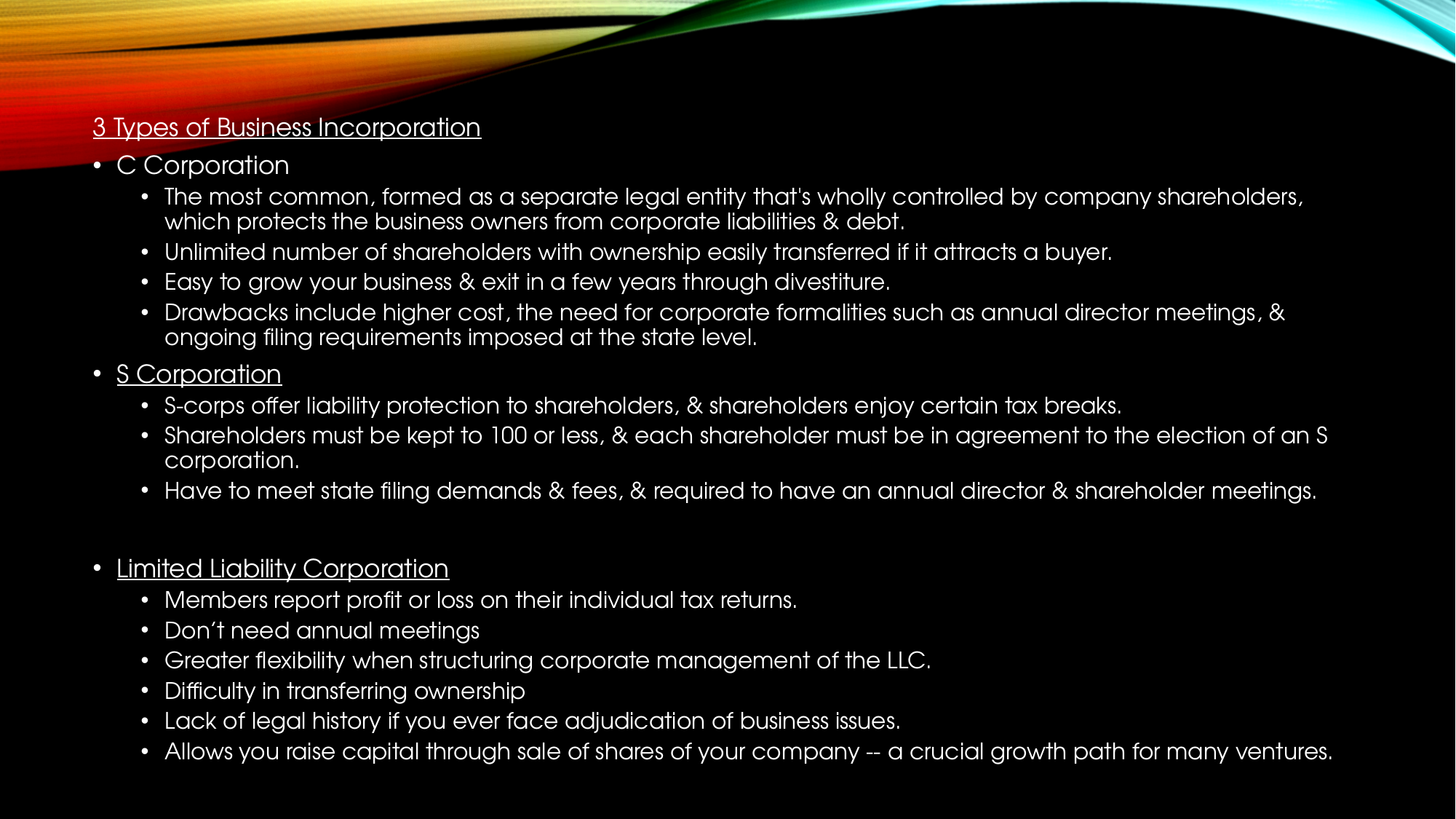

3 Types of Business Incorporation
C Corporation
The most common, formed as a separate legal entity that's wholly controlled by company shareholders, which protects the business owners from corporate liabilities & debt.
Unlimited number of shareholders with ownership easily transferred if it attracts a buyer.
Easy to grow your business & exit in a few years through divestiture.
Drawbacks include higher cost, the need for corporate formalities such as annual director meetings, & ongoing filing requirements imposed at the state level.
S Corporation
S-corps offer liability protection to shareholders, & shareholders enjoy certain tax breaks.
Shareholders must be kept to 100 or less, & each shareholder must be in agreement to the election of an S corporation.
Have to meet state filing demands & fees, & required to have an annual director & shareholder meetings.

Limited Liability Corporation
Members report profit or loss on their individual tax returns.
Don’t need annual meetings
Greater flexibility when structuring corporate management of the LLC.
Difficulty in transferring ownership
Lack of legal history if you ever face adjudication of business issues.
Allows you raise capital through sale of shares of your company -- a crucial growth path for many ventures.